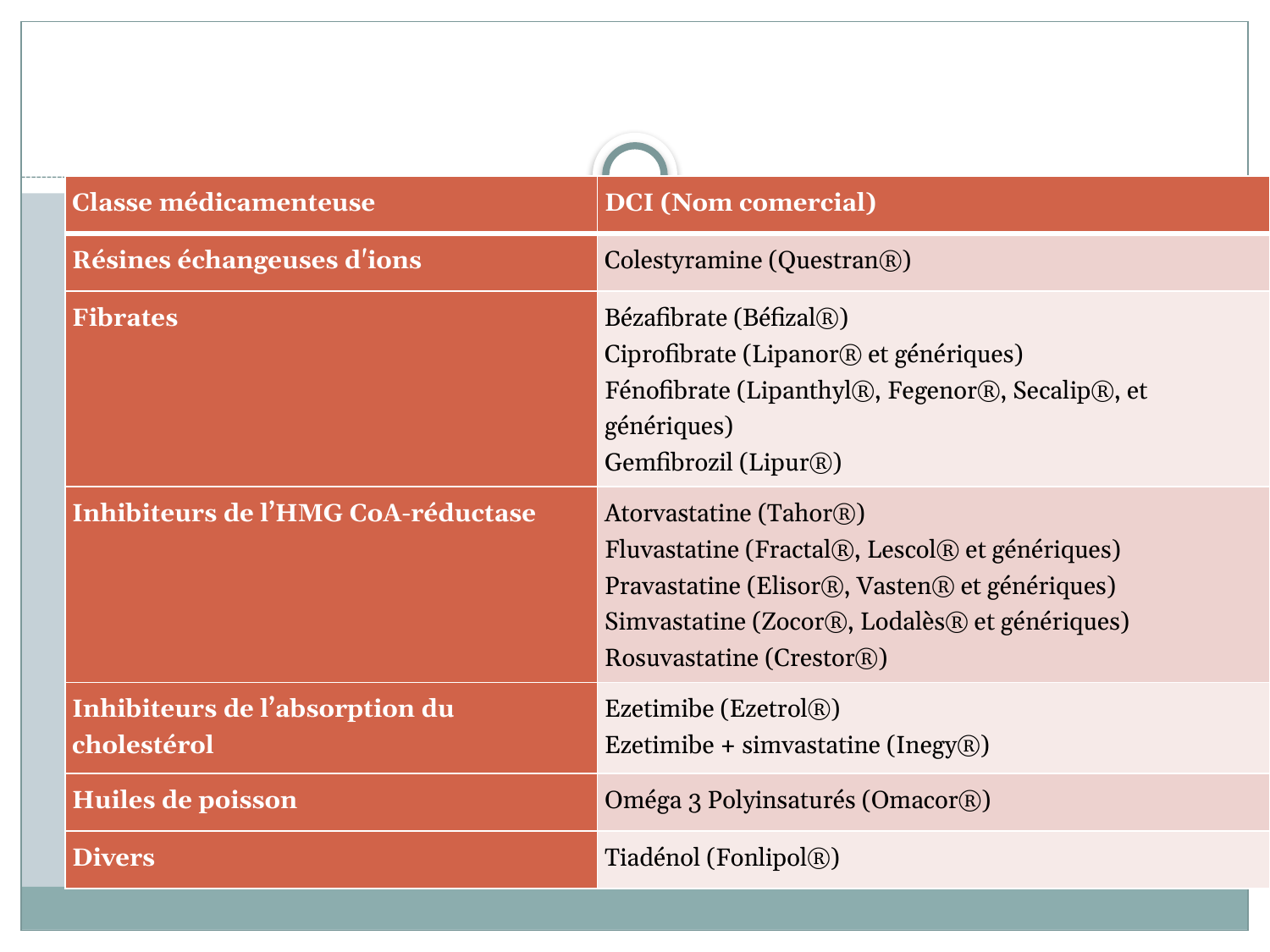

#
| Classe médicamenteuse | DCI (Nom comercial) |
| --- | --- |
| Résines échangeuses d'ions | Colestyramine (Questran®) |
| Fibrates | Bézafibrate (Béfizal®) Ciprofibrate (Lipanor® et génériques) Fénofibrate (Lipanthyl®, Fegenor®, Secalip®, et génériques) Gemfibrozil (Lipur®) |
| Inhibiteurs de l’HMG CoA-réductase | Atorvastatine (Tahor®) Fluvastatine (Fractal®, Lescol® et génériques) Pravastatine (Elisor®, Vasten® et génériques) Simvastatine (Zocor®, Lodalès® et génériques) Rosuvastatine (Crestor®) |
| Inhibiteurs de l’absorption du cholestérol | Ezetimibe (Ezetrol®) Ezetimibe + simvastatine (Inegy®) |
| Huiles de poisson | Oméga 3 Polyinsaturés (Omacor®) |
| Divers | Tiadénol (Fonlipol®) |